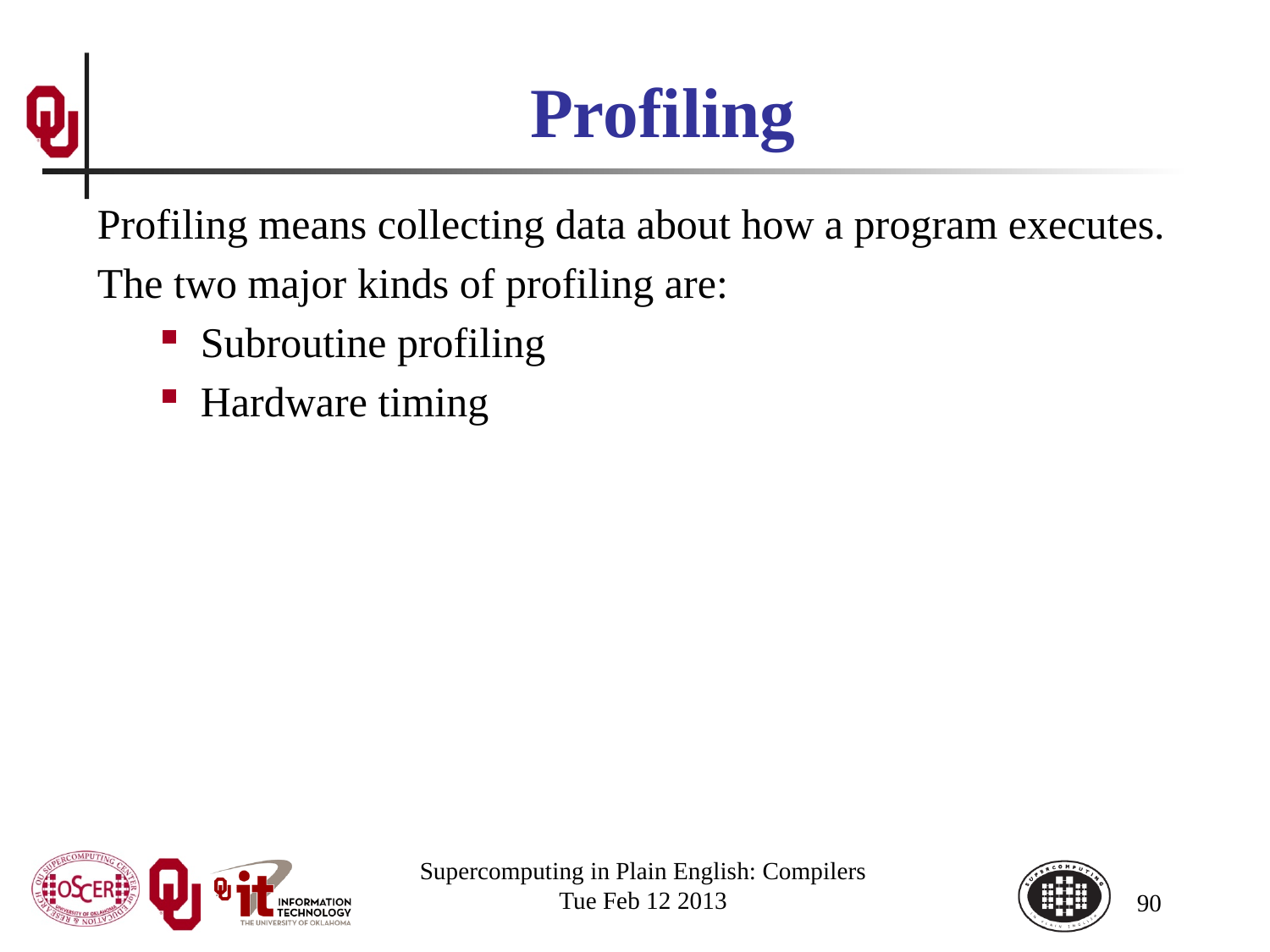

# Profiling
Profiling means collecting data about how a program executes.
The two major kinds of profiling are:
Subroutine profiling
Hardware timing
Supercomputing in Plain English: Compilers
Tue Feb 12 2013
90